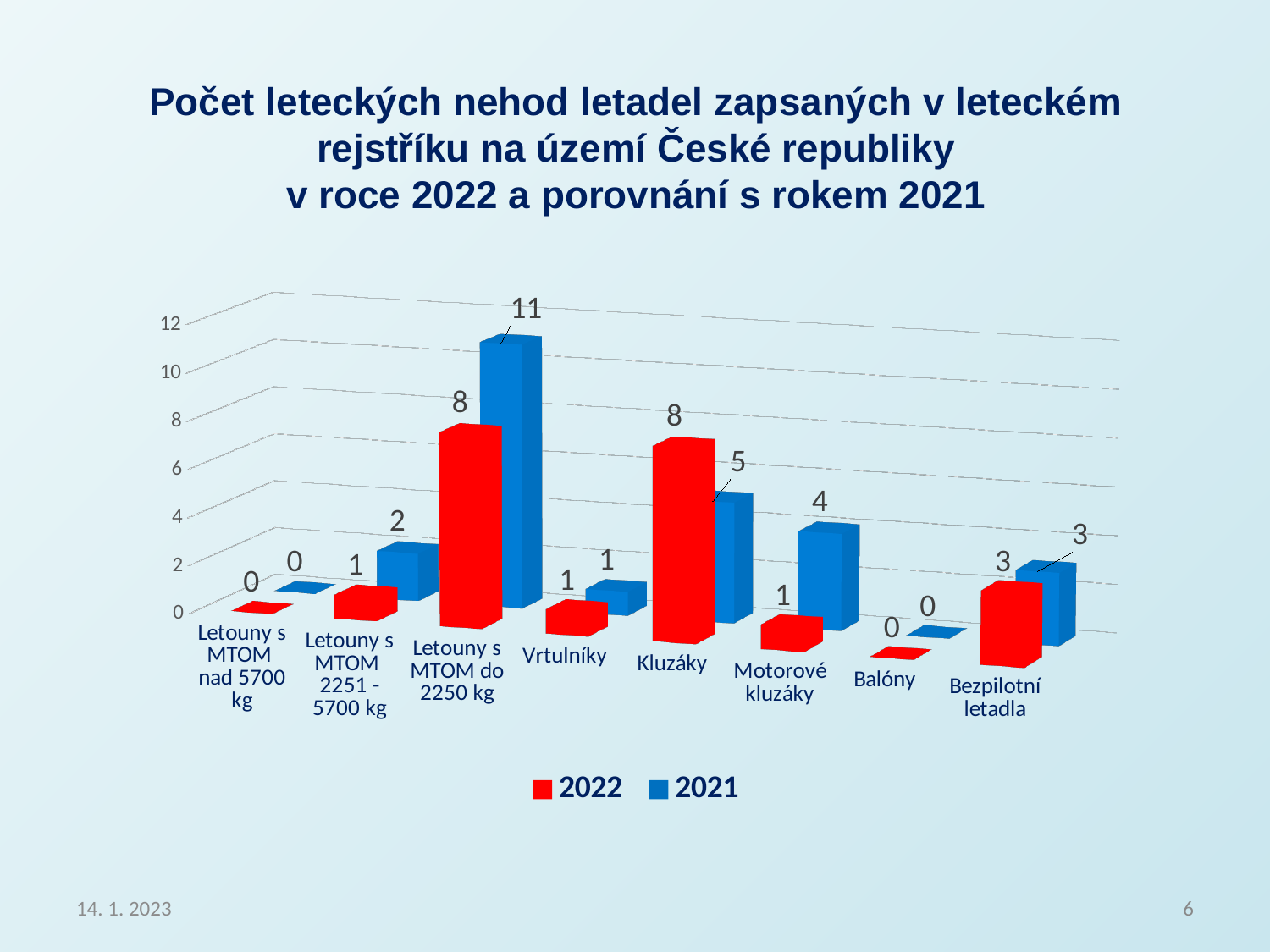

# Počet leteckých nehod letadel zapsaných v leteckém rejstříku na území České republiky v roce 2022 a porovnání s rokem 2021

[unsupported chart]

14. 1. 2023

6